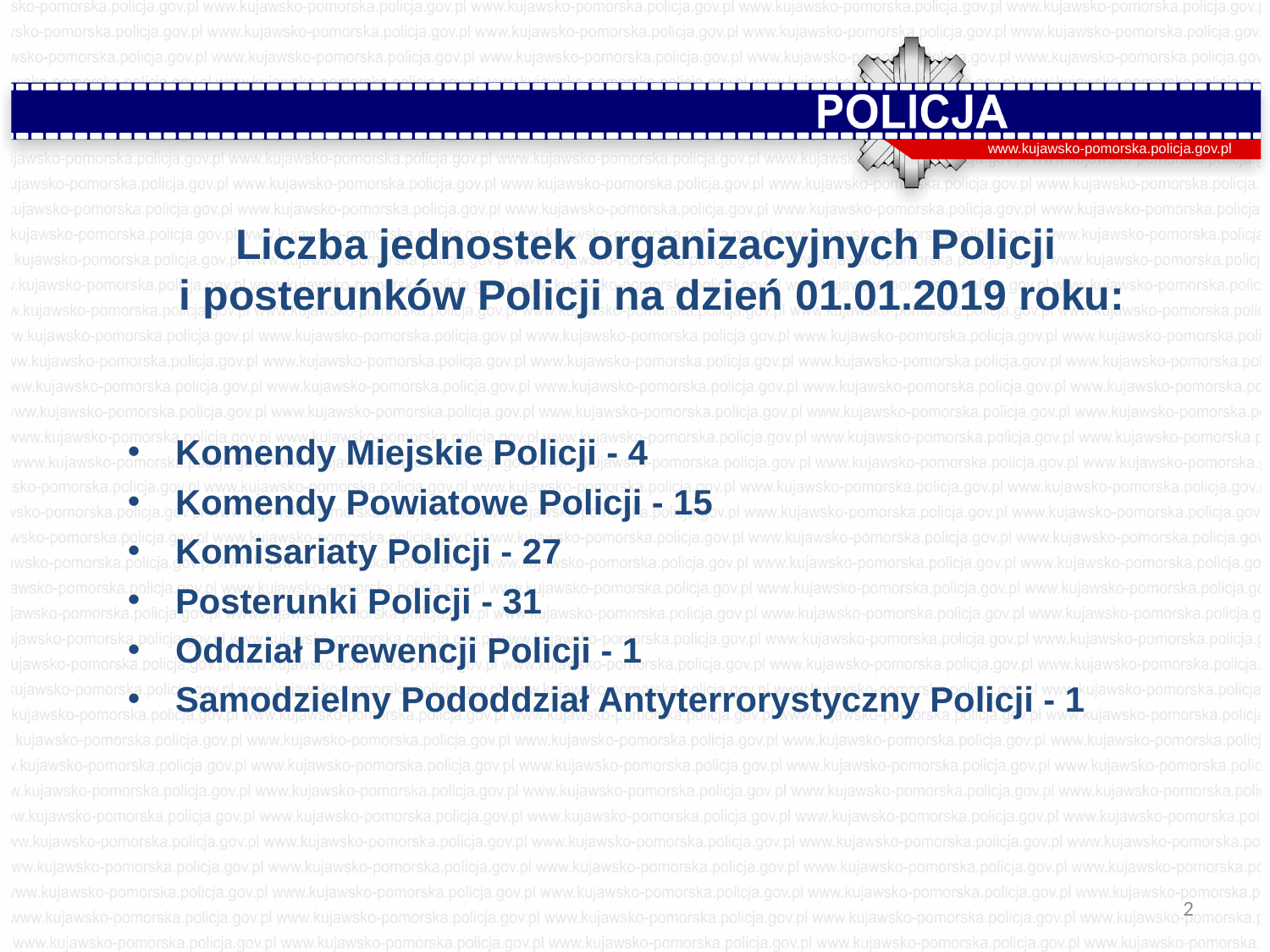

www.kujawsko-pomorska.policja.gov.pl
# Liczba jednostek organizacyjnych Policji i posterunków Policji na dzień 01.01.2019 roku:

Komendy Miejskie Policji - 4
Komendy Powiatowe Policji - 15
Komisariaty Policji - 27
Posterunki Policji - 31
Oddział Prewencji Policji - 1
Samodzielny Pododdział Antyterrorystyczny Policji - 1

2